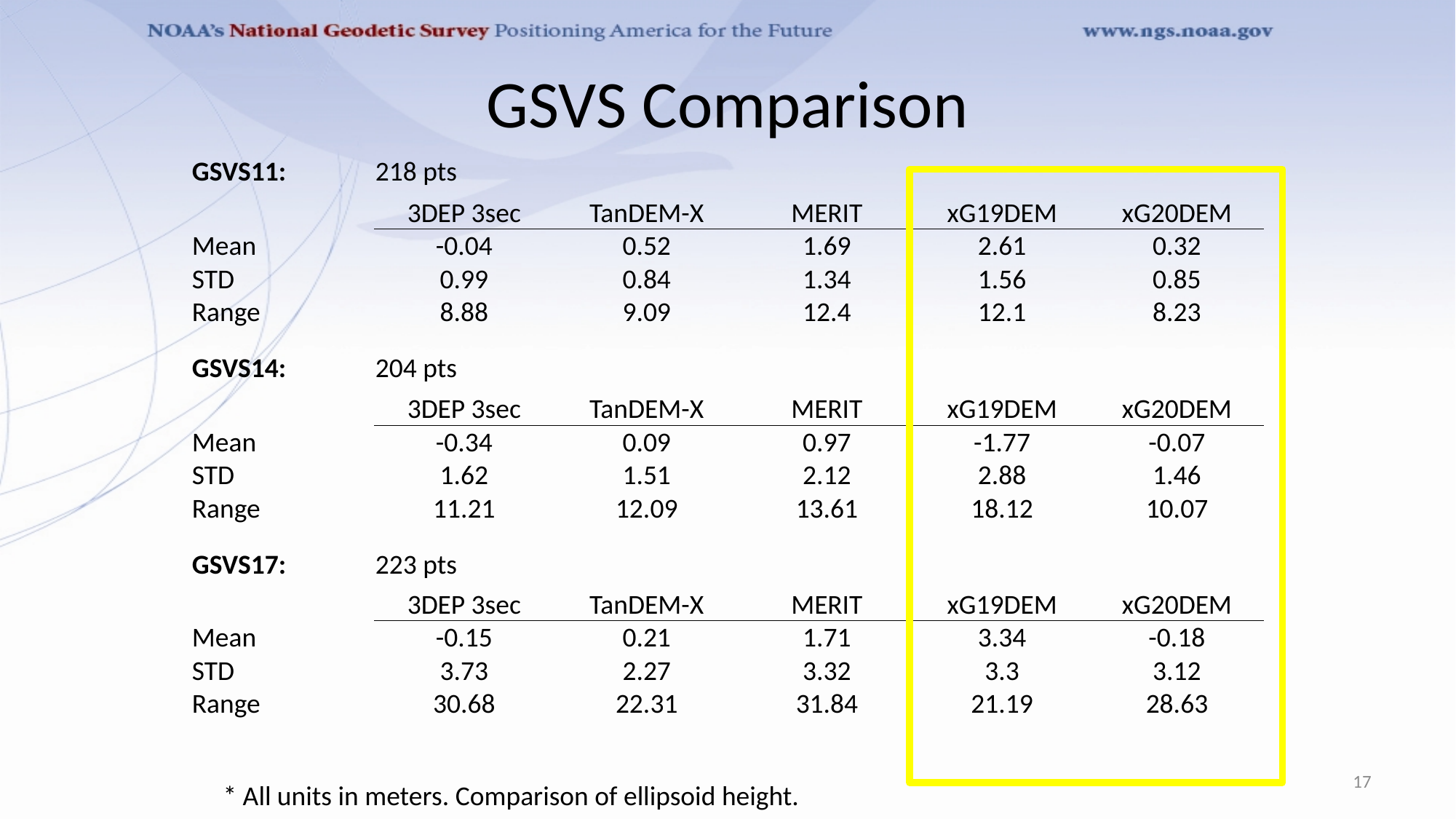

# GSVS Comparison
| GSVS11: | 218 pts |  |  |  |  |
| --- | --- | --- | --- | --- | --- |
|  | 3DEP 3sec | TanDEM-X | MERIT | xG19DEM | xG20DEM |
| Mean | -0.04 | 0.52 | 1.69 | 2.61 | 0.32 |
| STD | 0.99 | 0.84 | 1.34 | 1.56 | 0.85 |
| Range | 8.88 | 9.09 | 12.4 | 12.1 | 8.23 |
| GSVS14: | 204 pts |  |  |  |  |
|  | 3DEP 3sec | TanDEM-X | MERIT | xG19DEM | xG20DEM |
| Mean | -0.34 | 0.09 | 0.97 | -1.77 | -0.07 |
| STD | 1.62 | 1.51 | 2.12 | 2.88 | 1.46 |
| Range | 11.21 | 12.09 | 13.61 | 18.12 | 10.07 |
| GSVS17: | 223 pts |  |  |  |  |
|  | 3DEP 3sec | TanDEM-X | MERIT | xG19DEM | xG20DEM |
| Mean | -0.15 | 0.21 | 1.71 | 3.34 | -0.18 |
| STD | 3.73 | 2.27 | 3.32 | 3.3 | 3.12 |
| Range | 30.68 | 22.31 | 31.84 | 21.19 | 28.63 |

17
* All units in meters. Comparison of ellipsoid height.